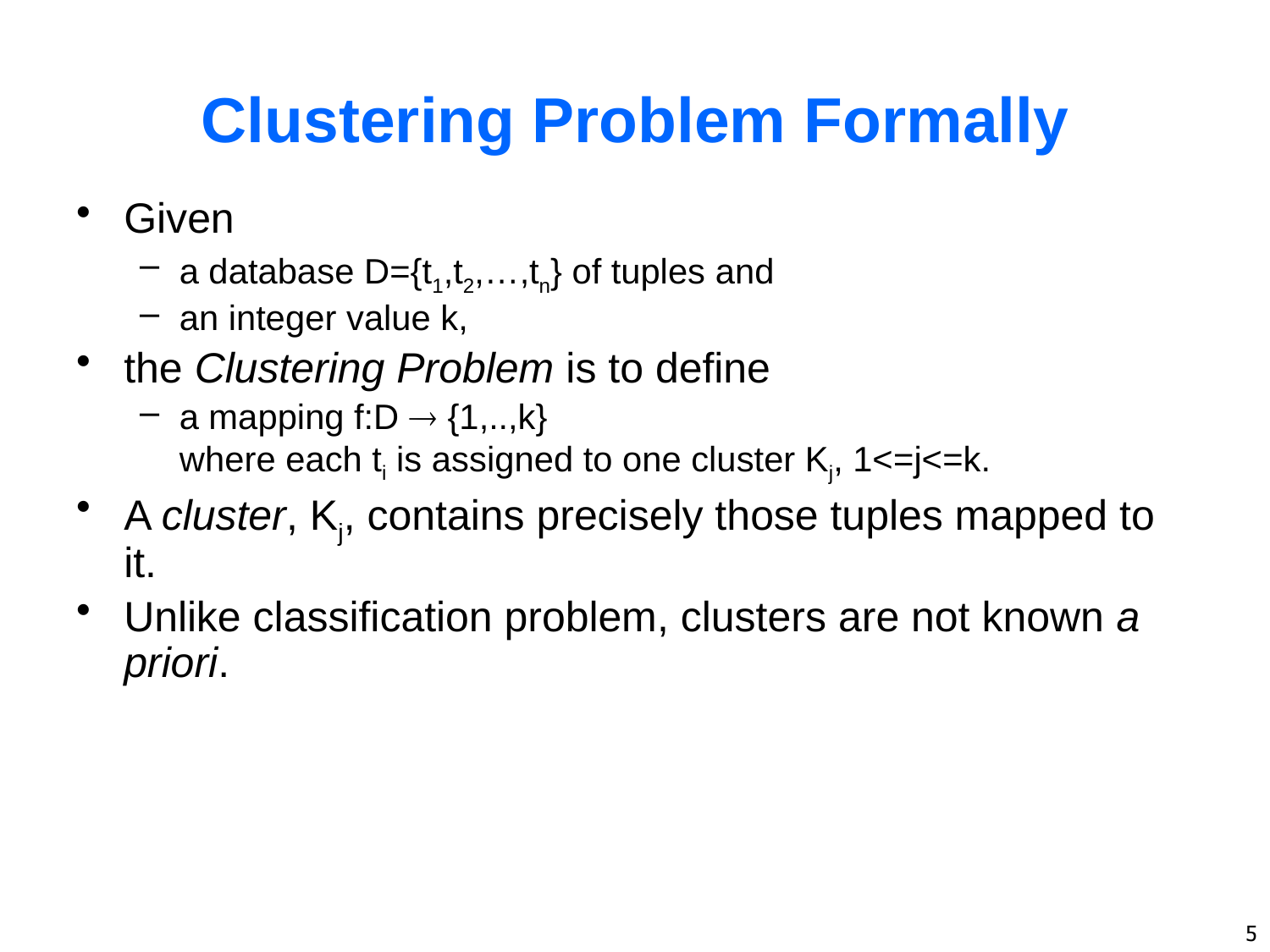

# Clustering Problem Formally
Given
a database D={t1,t2,…,tn} of tuples and
an integer value k,
the Clustering Problem is to define
a mapping f:D → {1,..,k}
where each ti is assigned to one cluster Kj, 1<=j<=k.
A cluster, Kj, contains precisely those tuples mapped to it.
Unlike classification problem, clusters are not known a priori.
5